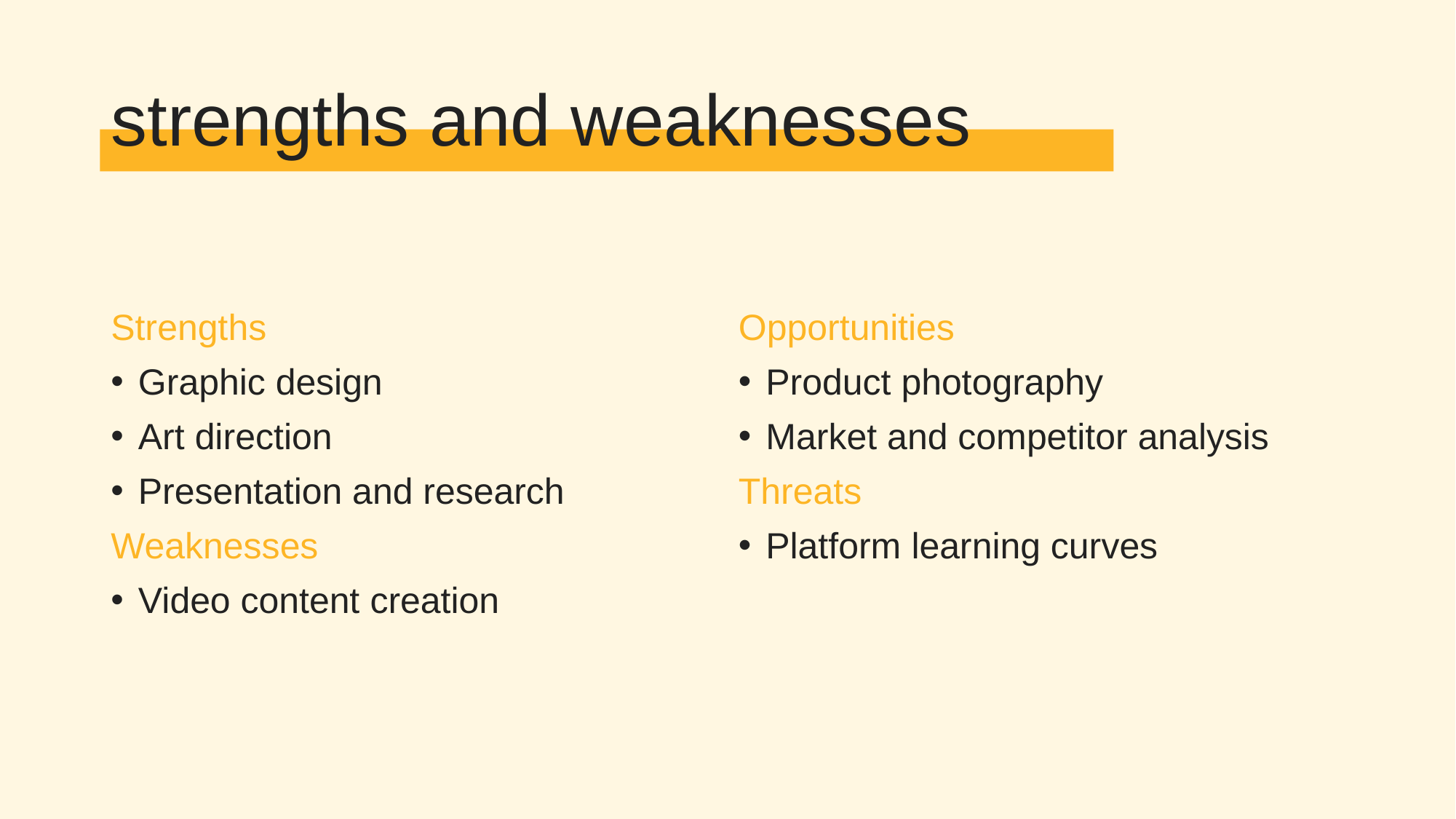

# strengths and weaknesses

Strengths
Graphic design
Art direction
Presentation and research
Weaknesses
Video content creation
Opportunities
Product photography
Market and competitor analysis
Threats
Platform learning curves